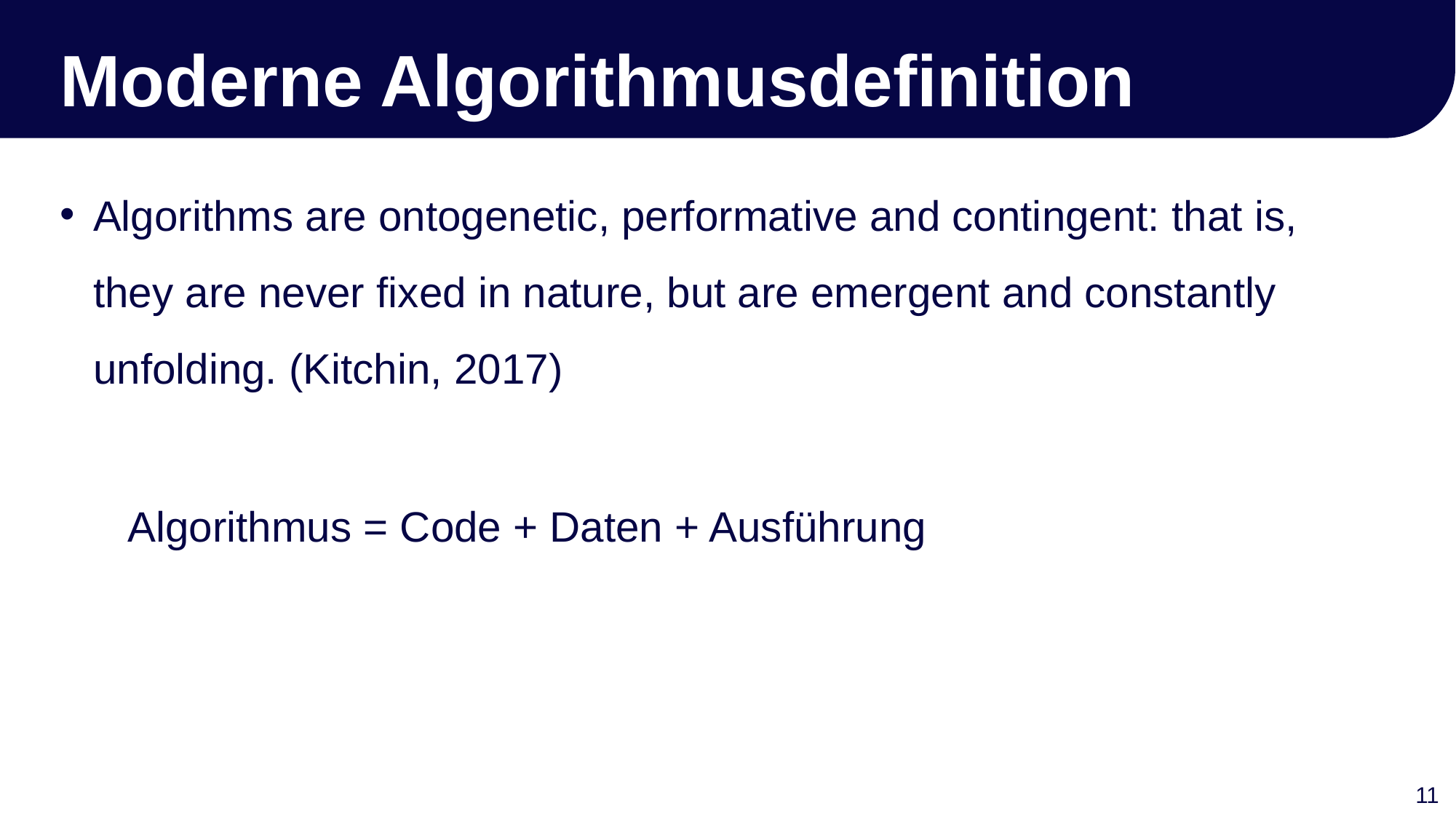

# Moderne Algorithmusdefinition
Algorithms are ontogenetic, performative and contingent: that is, they are never fixed in nature, but are emergent and constantly unfolding. (Kitchin, 2017)
Algorithmus = Code + Daten + Ausführung